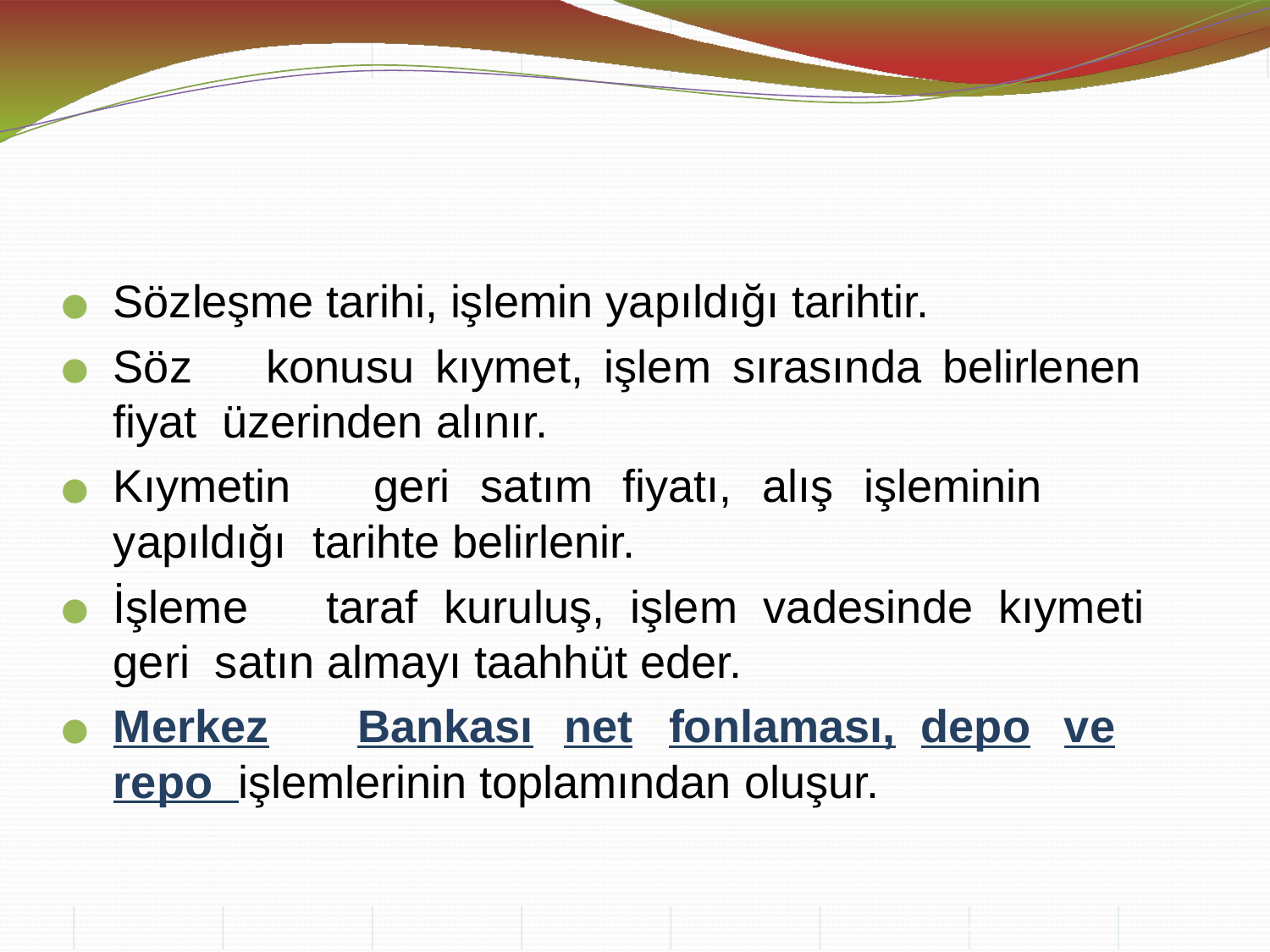

Sözleşme tarihi, işlemin yapıldığı tarihtir.
Söz	konusu	kıymet,	işlem	sırasında	belirlenen	fiyat  üzerinden alınır.
Kıymetin	geri	satım	fiyatı,	alış	işleminin	yapıldığı  tarihte belirlenir.
İşleme	taraf	kuruluş,	işlem	vadesinde	kıymeti	geri  satın almayı taahhüt eder.
Merkez	Bankası	net	fonlaması,	depo	ve	repo  işlemlerinin toplamından oluşur.